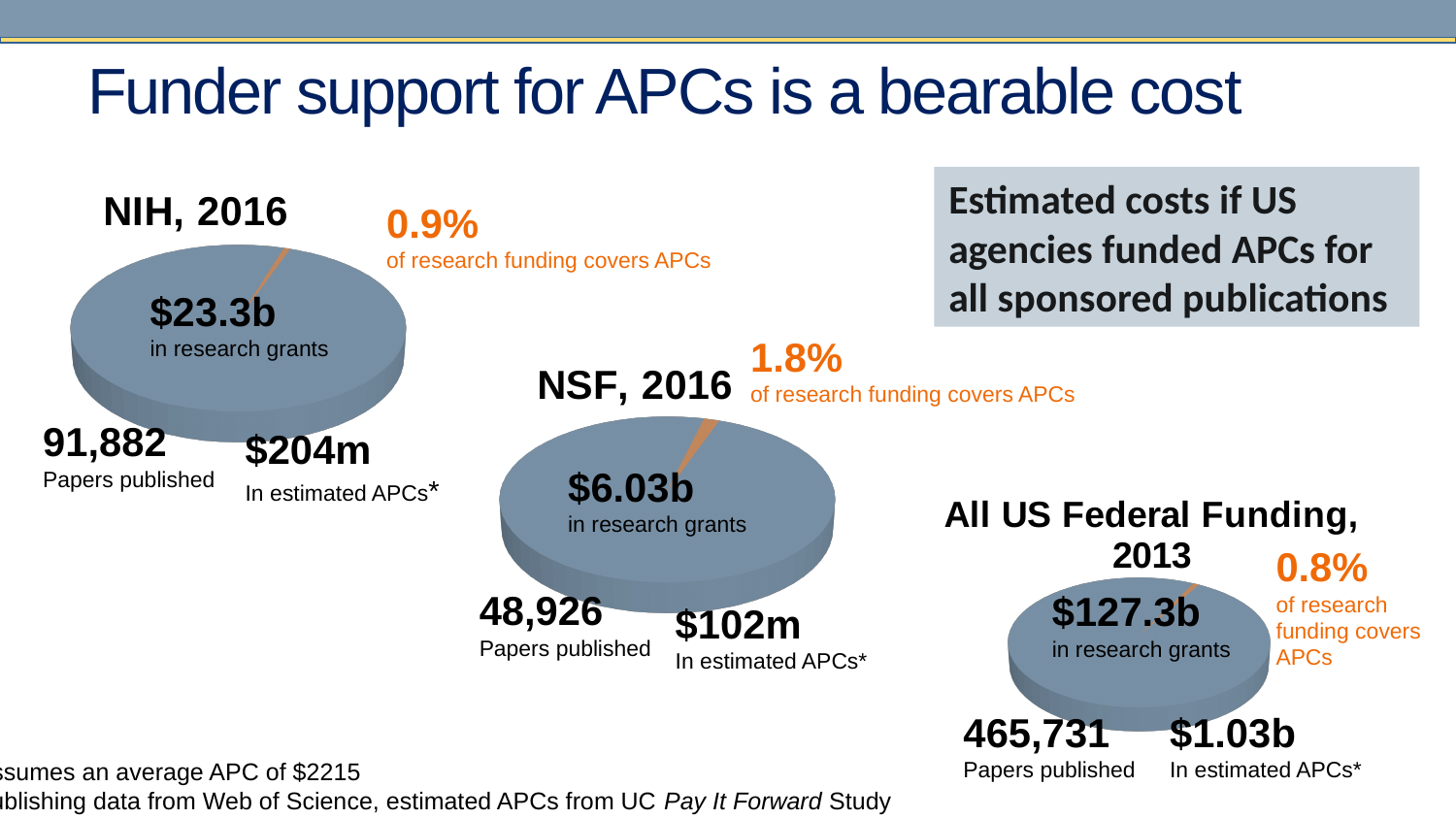

# Funder support for APCs is a bearable cost

[unsupported chart]

Estimated costs if US agencies funded APCs for all sponsored publications
0.9%
of research funding covers APCs
$23.3b
in research grants

[unsupported chart]

1.8%
of research funding covers APCs
91,882
Papers published
$204m
In estimated APCs*

[unsupported chart]

$6.03b
in research grants
0.8%
of research funding covers APCs
48,926
Papers published
$127.3b
in research grants
$102m
In estimated APCs*
465,731
Papers published
$1.03b
In estimated APCs*
* Assumes an average APC of $2215
  Publishing data from Web of Science, estimated APCs from UC Pay It Forward Study